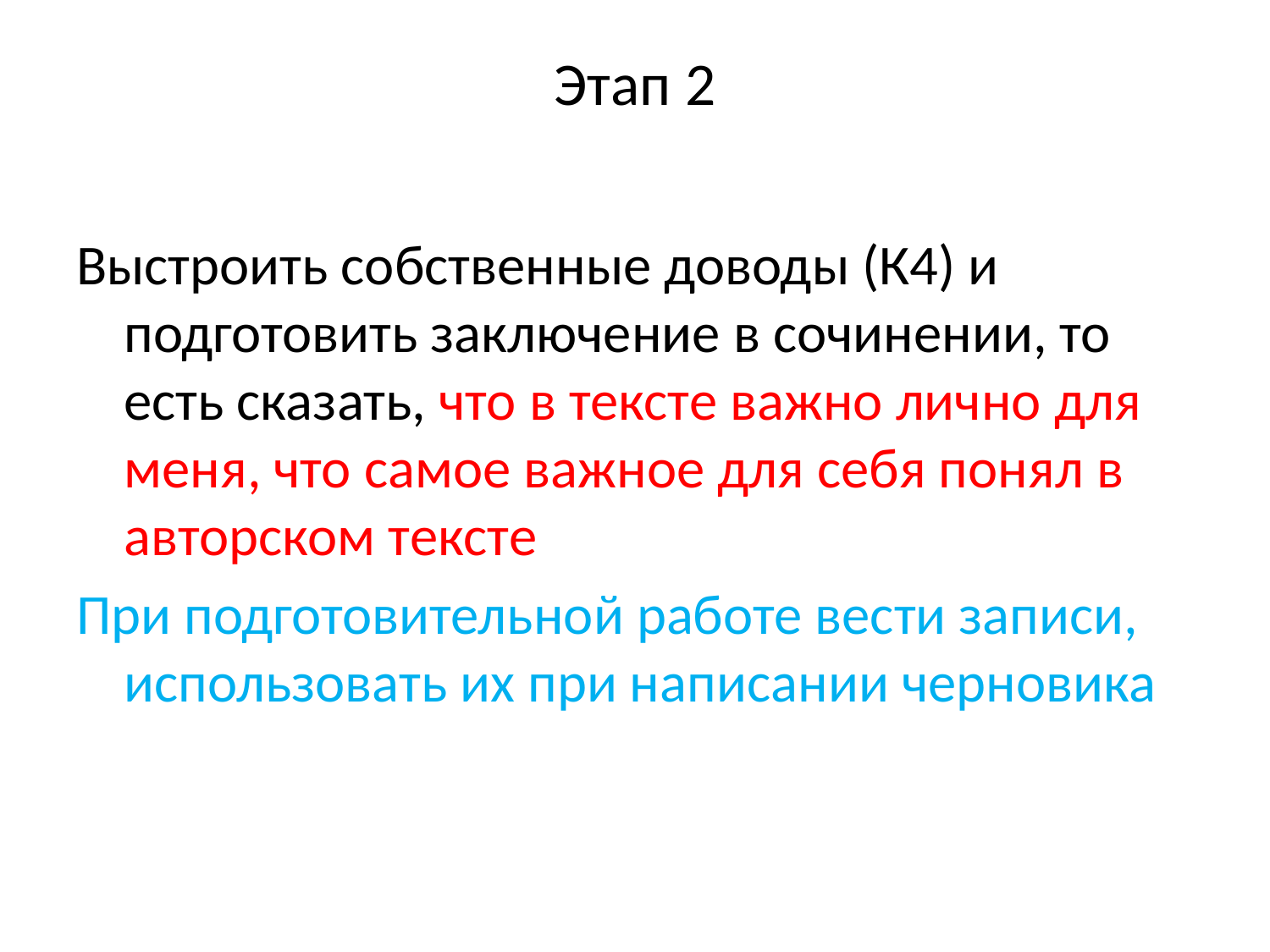

# Этап 2
Выстроить собственные доводы (К4) и подготовить заключение в сочинении, то есть сказать, что в тексте важно лично для меня, что самое важное для себя понял в авторском тексте
При подготовительной работе вести записи, использовать их при написании черновика